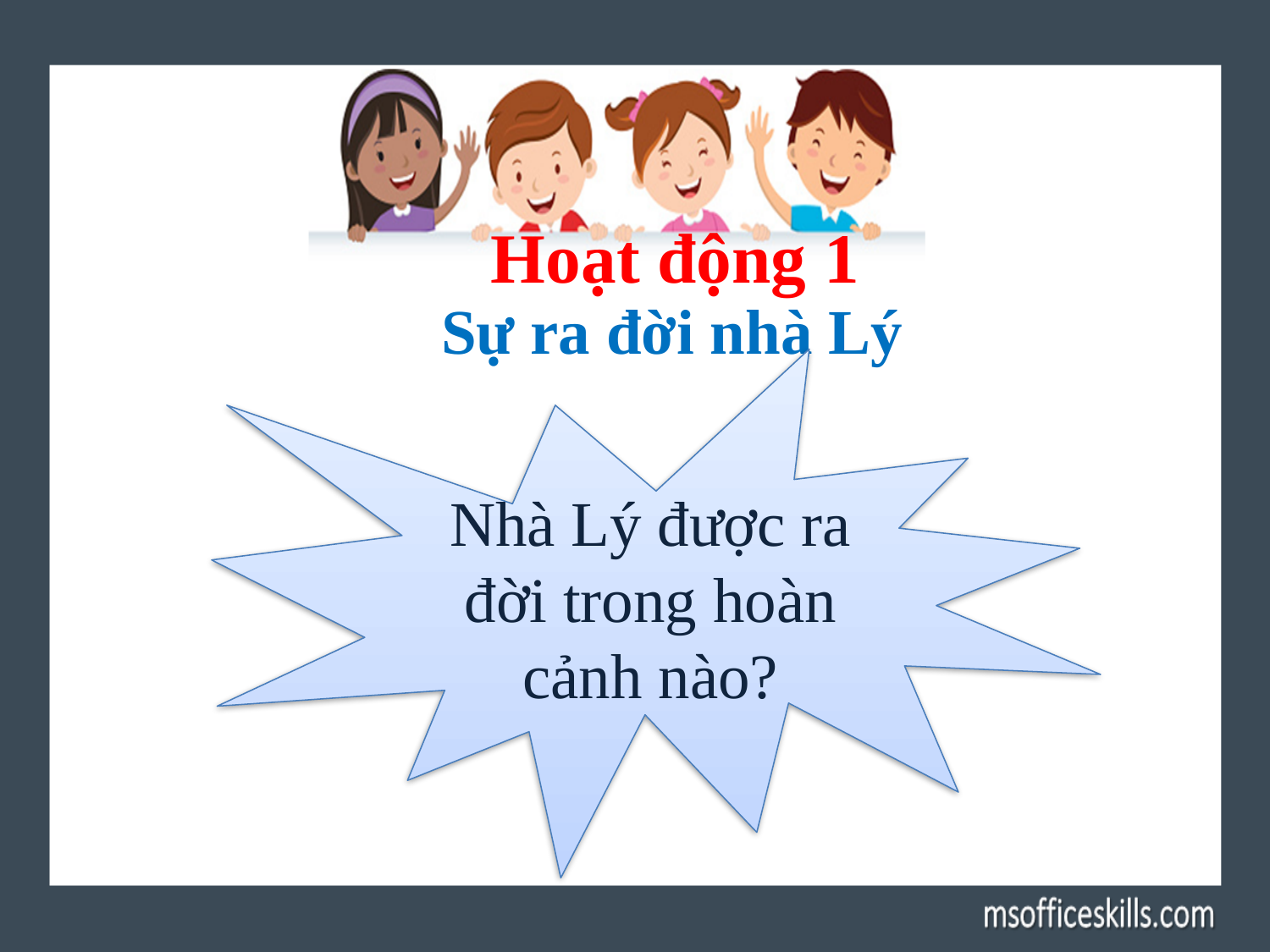

Hoạt động 1
                   Sự ra đời nhà Lý
Nhà Lý được ra đời trong hoàn cảnh nào?